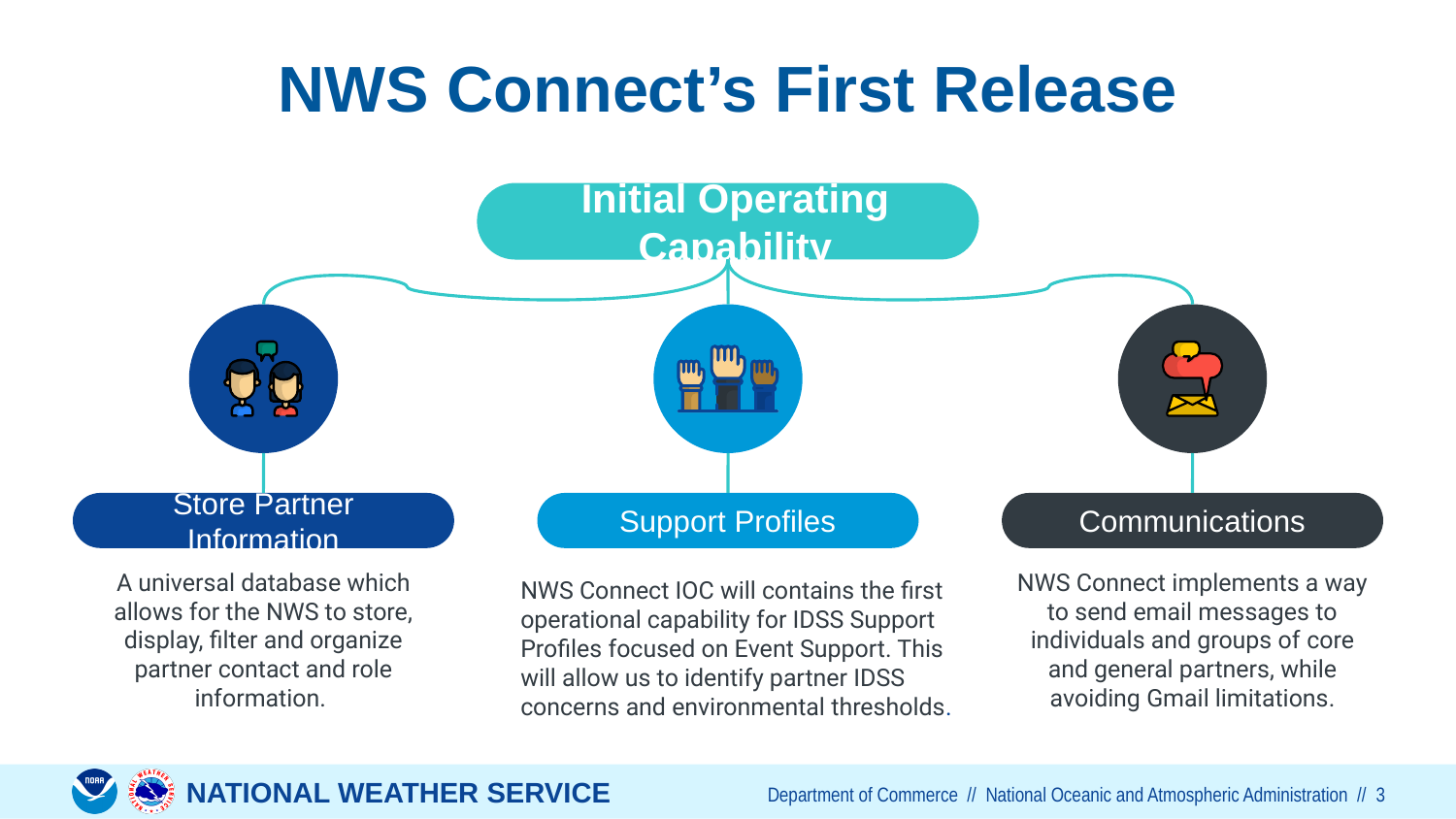

# NWS Connect’s First Release
Initial Operating Capability

Store Partner Information
A universal database which allows for the NWS to store, display, filter and organize partner contact and role information.
Support Profiles
NWS Connect IOC will contains the first operational capability for IDSS Support Profiles focused on Event Support. This will allow us to identify partner IDSS concerns and environmental thresholds.
Communications
NWS Connect implements a way to send email messages to individuals and groups of core and general partners, while avoiding Gmail limitations.